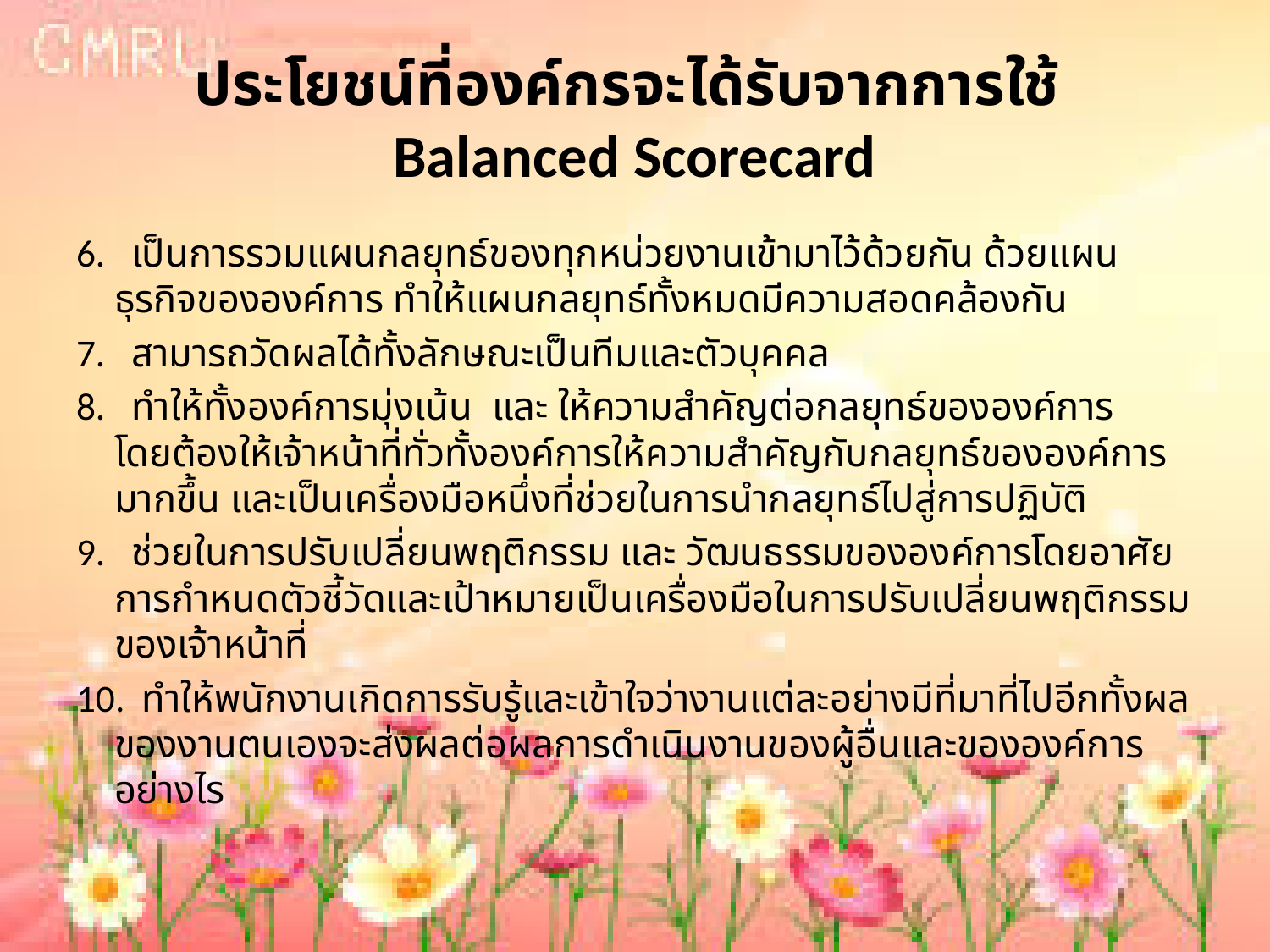

# ประโยชน์ที่องค์กรจะได้รับจากการใช้ Balanced Scorecard
6.   เป็นการรวมแผนกลยุทธ์ของทุกหน่วยงานเข้ามาไว้ด้วยกัน ด้วยแผนธุรกิจขององค์การ ทำให้แผนกลยุทธ์ทั้งหมดมีความสอดคล้องกัน
7.   สามารถวัดผลได้ทั้งลักษณะเป็นทีมและตัวบุคคล
8.   ทำให้ทั้งองค์การมุ่งเน้น  และ ให้ความสำคัญต่อกลยุทธ์ขององค์การ       โดยต้องให้เจ้าหน้าที่ทั่วทั้งองค์การให้ความสำคัญกับกลยุทธ์ขององค์การมากขึ้น และเป็นเครื่องมือหนึ่งที่ช่วยในการนำกลยุทธ์ไปสู่การปฏิบัติ
9.   ช่วยในการปรับเปลี่ยนพฤติกรรม และ วัฒนธรรมขององค์การโดยอาศัยการกำหนดตัวชี้วัดและเป้าหมายเป็นเครื่องมือในการปรับเปลี่ยนพฤติกรรมของเจ้าหน้าที่
10.  ทำให้พนักงานเกิดการรับรู้และเข้าใจว่างานแต่ละอย่างมีที่มาที่ไปอีกทั้งผลของงานตนเองจะส่งผลต่อผลการดำเนินงานของผู้อื่นและขององค์การอย่างไร